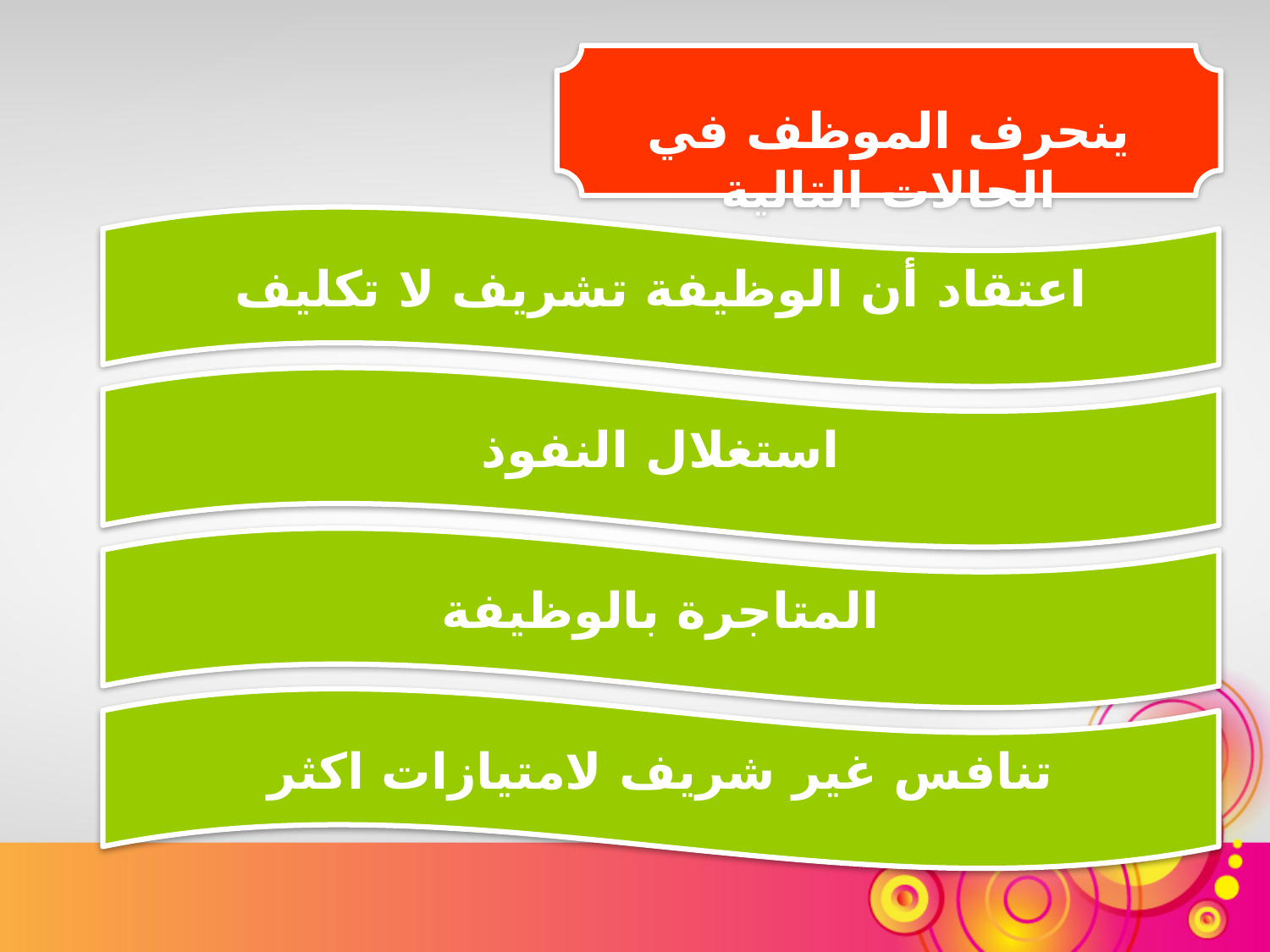

ينحرف الموظف في الحالات التالية
اعتقاد أن الوظيفة تشريف لا تكليف
استغلال النفوذ
المتاجرة بالوظيفة
تنافس غير شريف لامتيازات اكثر